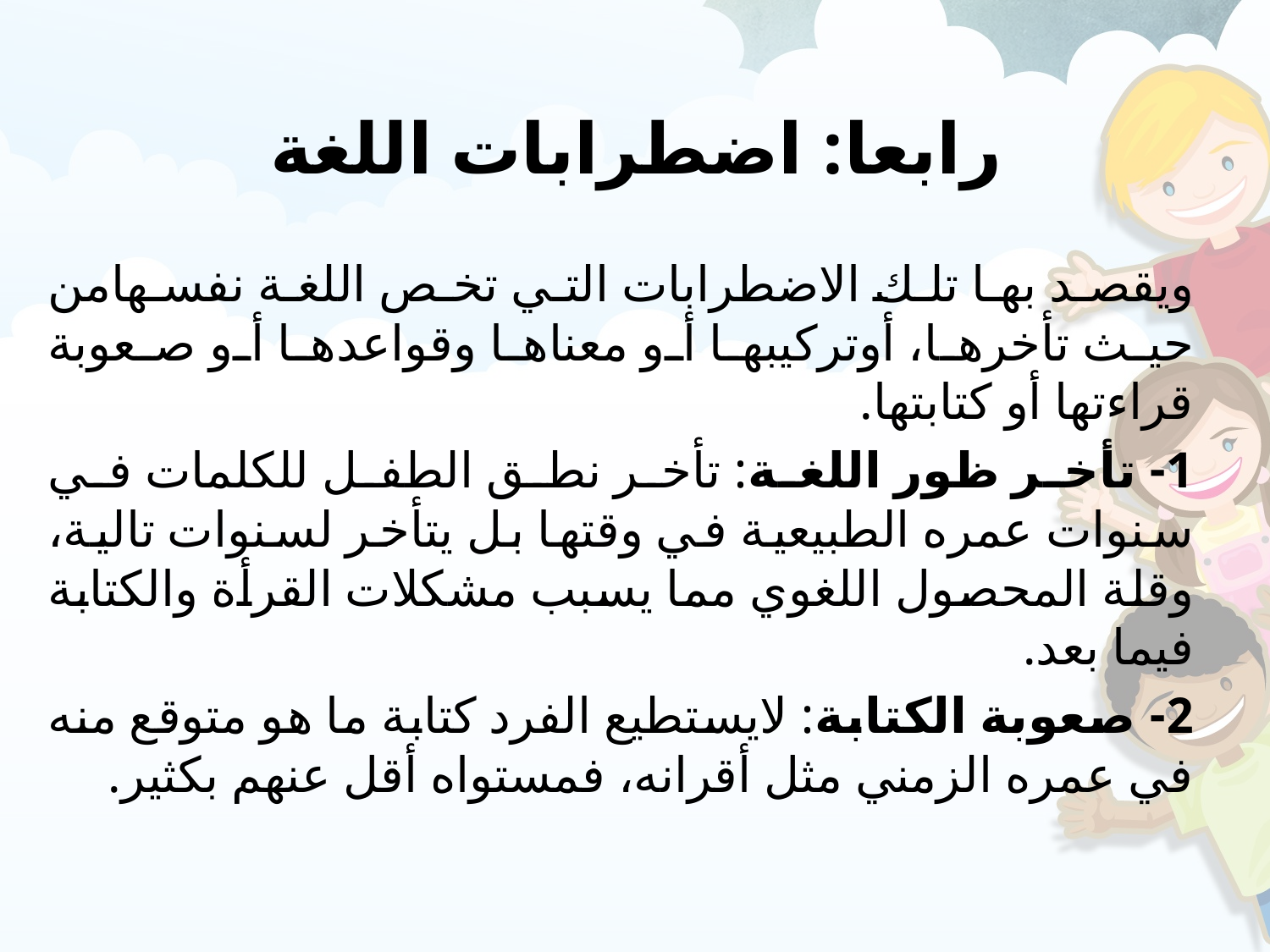

# رابعا: اضطرابات اللغة
ويقصد بها تلك الاضطرابات التي تخص اللغة نفسهامن حيث تأخرها، أوتركيبها أو معناها وقواعدها أو صعوبة قراءتها أو كتابتها.
1- تأخر ظور اللغة: تأخر نطق الطفل للكلمات في سنوات عمره الطبيعية في وقتها بل يتأخر لسنوات تالية، وقلة المحصول اللغوي مما يسبب مشكلات القرأة والكتابة فيما بعد.
2- صعوبة الكتابة: لايستطيع الفرد كتابة ما هو متوقع منه في عمره الزمني مثل أقرانه، فمستواه أقل عنهم بكثير.